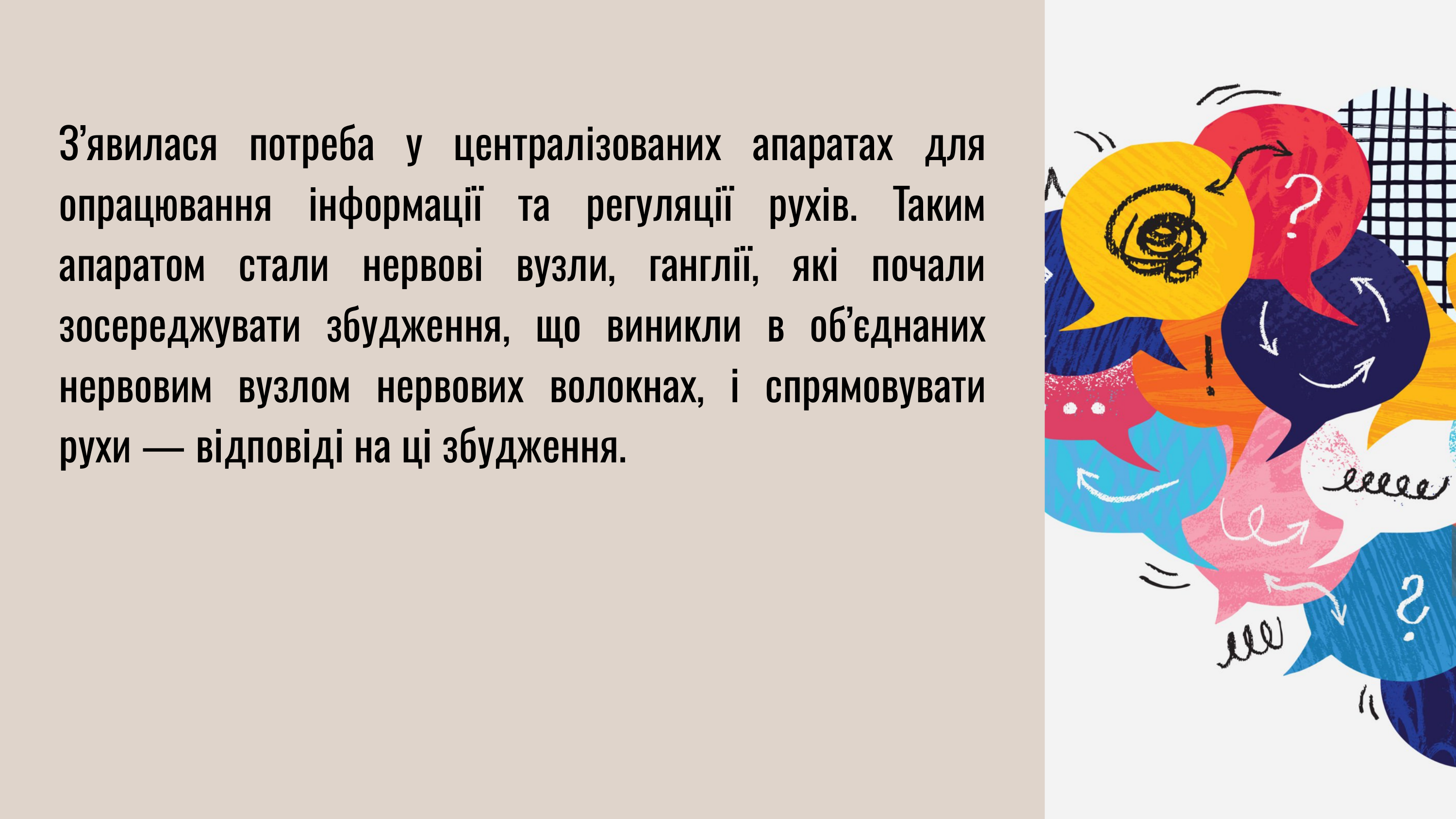

З’явилася потреба у централізованих апаратах для опрацювання інформації та регуляції рухів. Таким апаратом стали нервові вузли, ганглії, які почали зосереджувати збудження, що виникли в об’єднаних нервовим вузлом нервових волокнах, і спрямовувати рухи — відповіді на ці збудження.